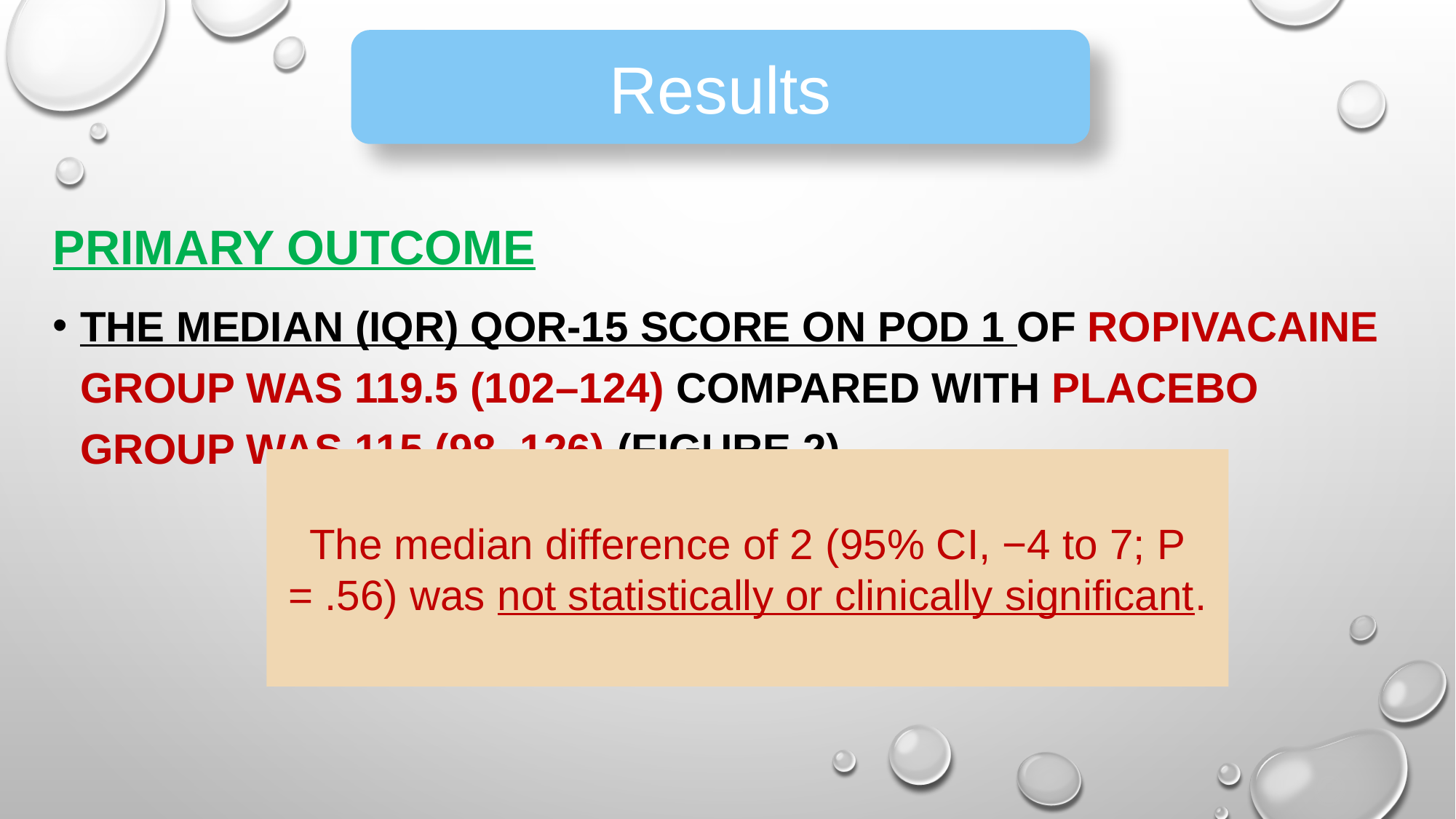

# BACKGROUND

Results
Primary Outcome
The median (IQR) QoR-15 score on POD 1 of ropivacaine group was 119.5 (102–124) compared with placebo group was 115 (98–126) (Figure 2)

The median difference of 2 (95% CI, −4 to 7; P = .56) was not statistically or clinically significant.